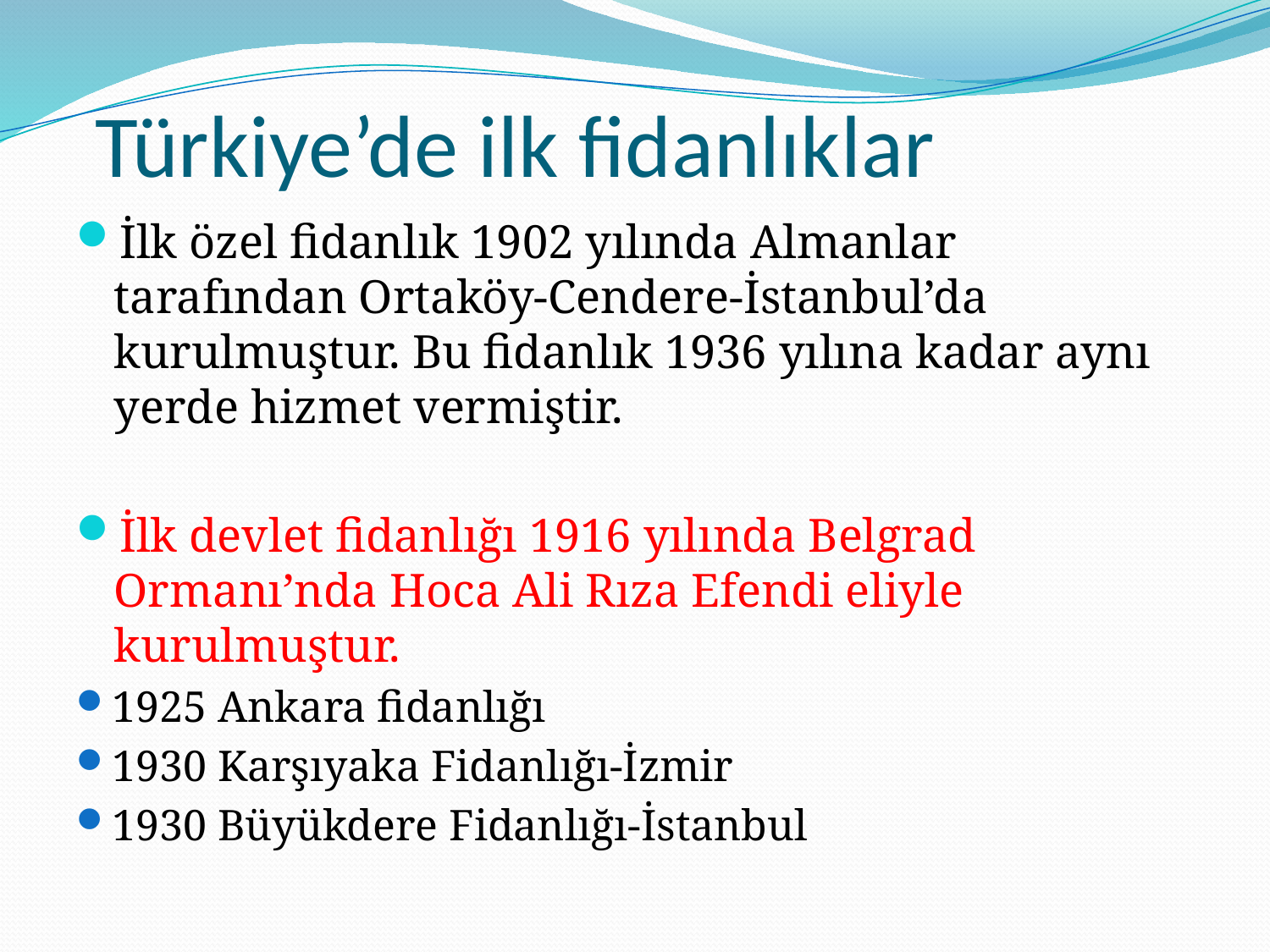

# Türkiye’de ilk fidanlıklar
İlk özel fidanlık 1902 yılında Almanlar tarafından Ortaköy-Cendere-İstanbul’da kurulmuştur. Bu fidanlık 1936 yılına kadar aynı yerde hizmet vermiştir.

İlk devlet fidanlığı 1916 yılında Belgrad Ormanı’nda Hoca Ali Rıza Efendi eliyle kurulmuştur.
1925 Ankara fidanlığı
1930 Karşıyaka Fidanlığı-İzmir
1930 Büyükdere Fidanlığı-İstanbul